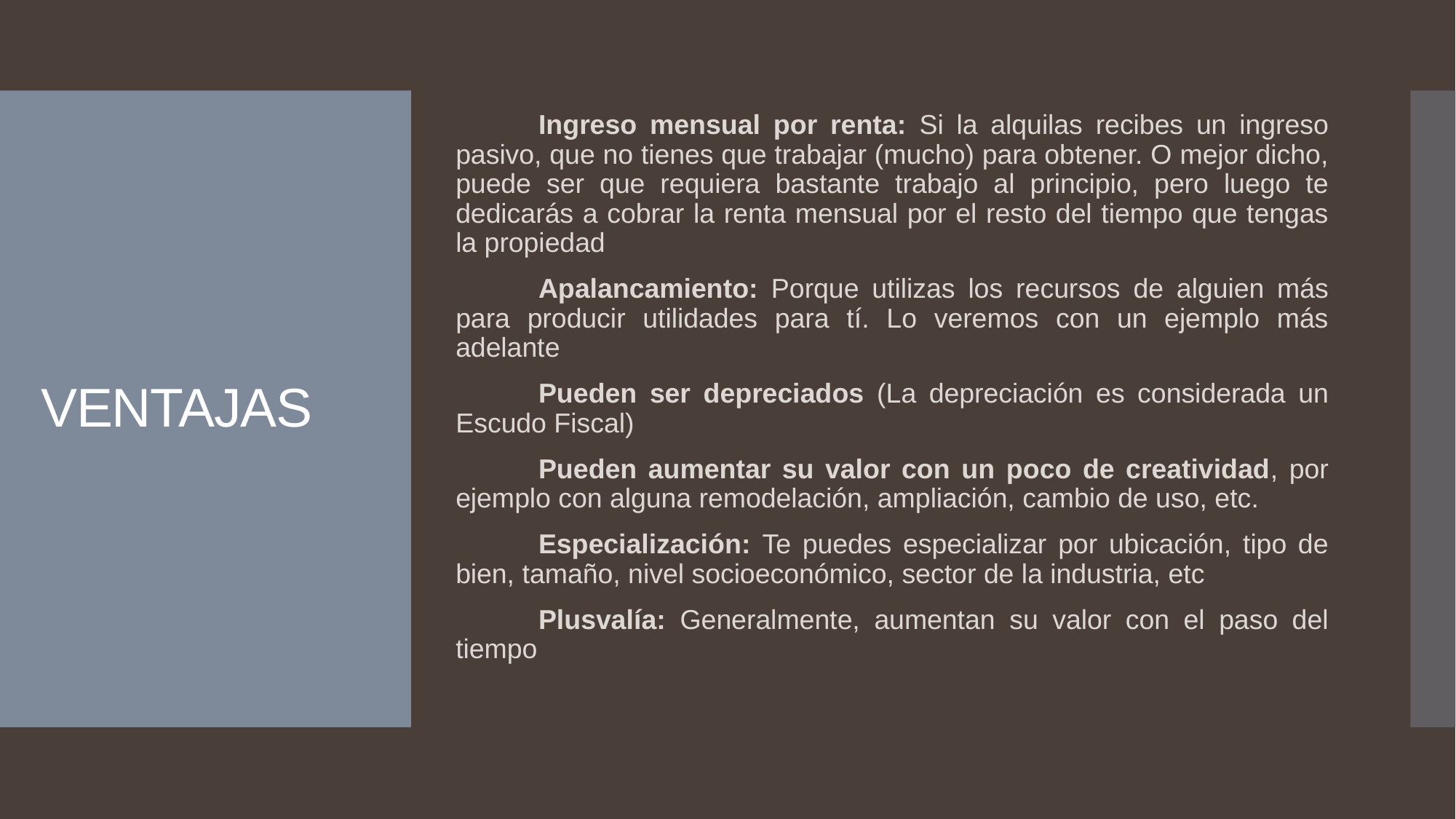

Ingreso mensual por renta: Si la alquilas recibes un ingreso pasivo, que no tienes que trabajar (mucho) para obtener. O mejor dicho, puede ser que requiera bastante trabajo al principio, pero luego te dedicarás a cobrar la renta mensual por el resto del tiempo que tengas la propiedad
Apalancamiento: Porque utilizas los recursos de alguien más para producir utilidades para tí. Lo veremos con un ejemplo más adelante
Pueden ser depreciados (La depreciación es considerada un Escudo Fiscal)‏
Pueden aumentar su valor con un poco de creatividad, por ejemplo con alguna remodelación, ampliación, cambio de uso, etc.
Especialización: Te puedes especializar por ubicación, tipo de bien, tamaño, nivel socioeconómico, sector de la industria, etc
Plusvalía: Generalmente, aumentan su valor con el paso del tiempo

# VENTAJAS